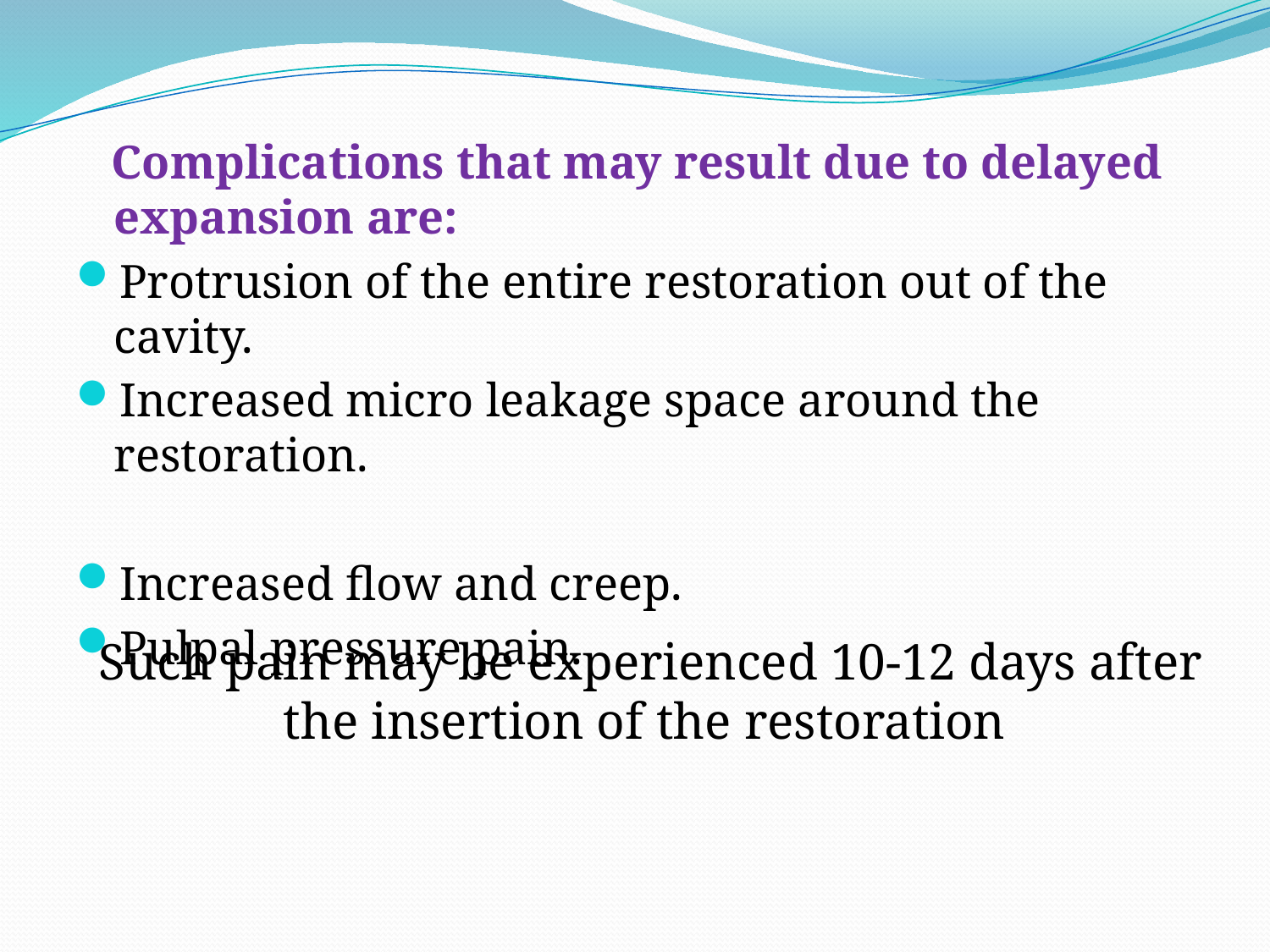

Complications that may result due to delayed expansion are:
Protrusion of the entire restoration out of the cavity.
Increased micro leakage space around the restoration.

Increased flow and creep.
Pulpal pressure pain.

Such pain may be experienced 10-12 days after the insertion of the restoration